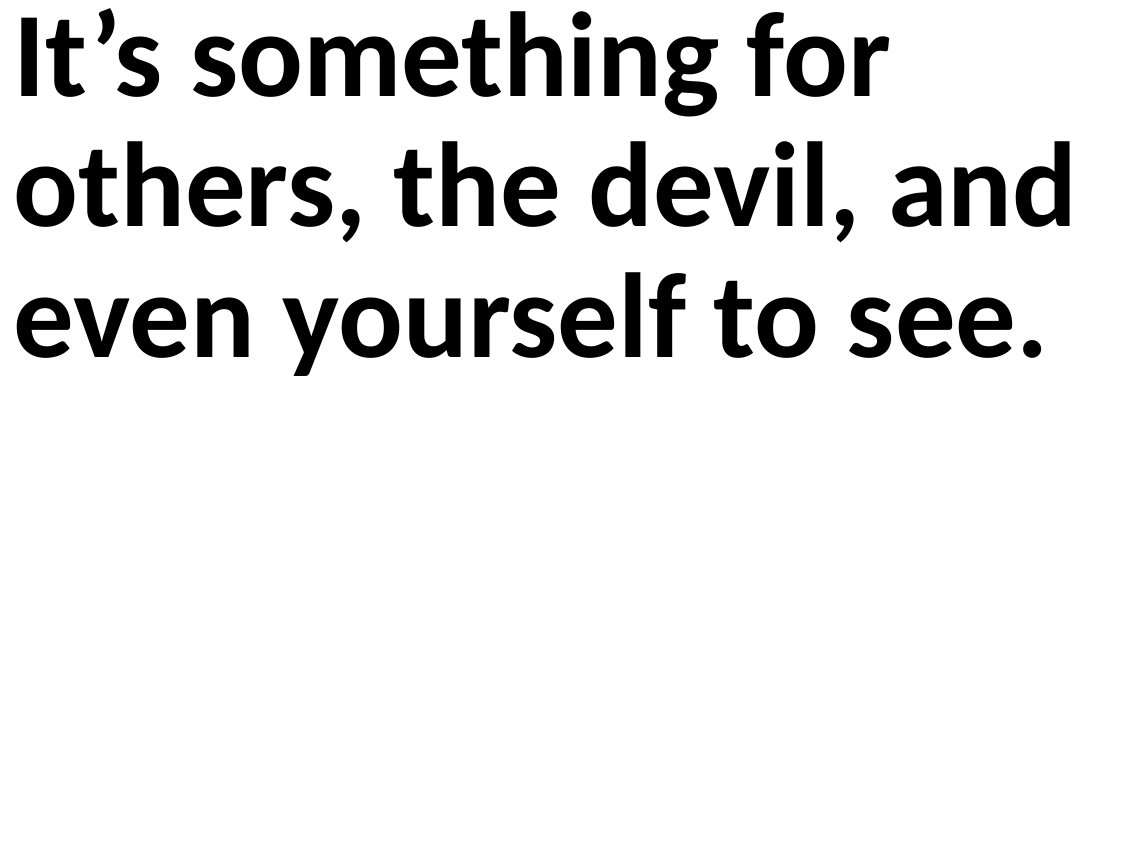

It’s something for others, the devil, and even yourself to see.